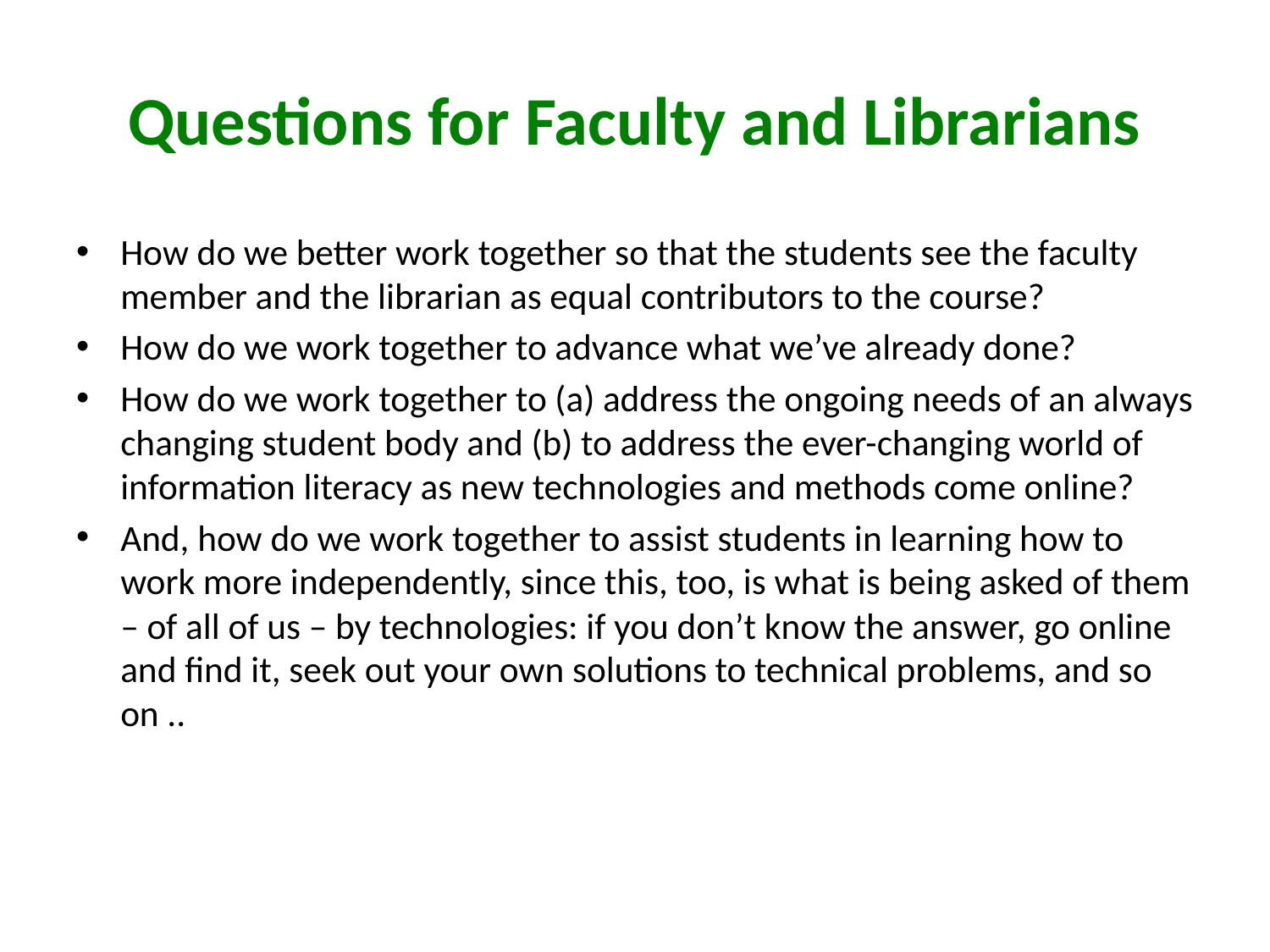

# Questions for Faculty and Librarians
How do we better work together so that the students see the faculty member and the librarian as equal contributors to the course?
How do we work together to advance what we’ve already done?
How do we work together to (a) address the ongoing needs of an always changing student body and (b) to address the ever-changing world of information literacy as new technologies and methods come online?
And, how do we work together to assist students in learning how to work more independently, since this, too, is what is being asked of them – of all of us – by technologies: if you don’t know the answer, go online and find it, seek out your own solutions to technical problems, and so on ..